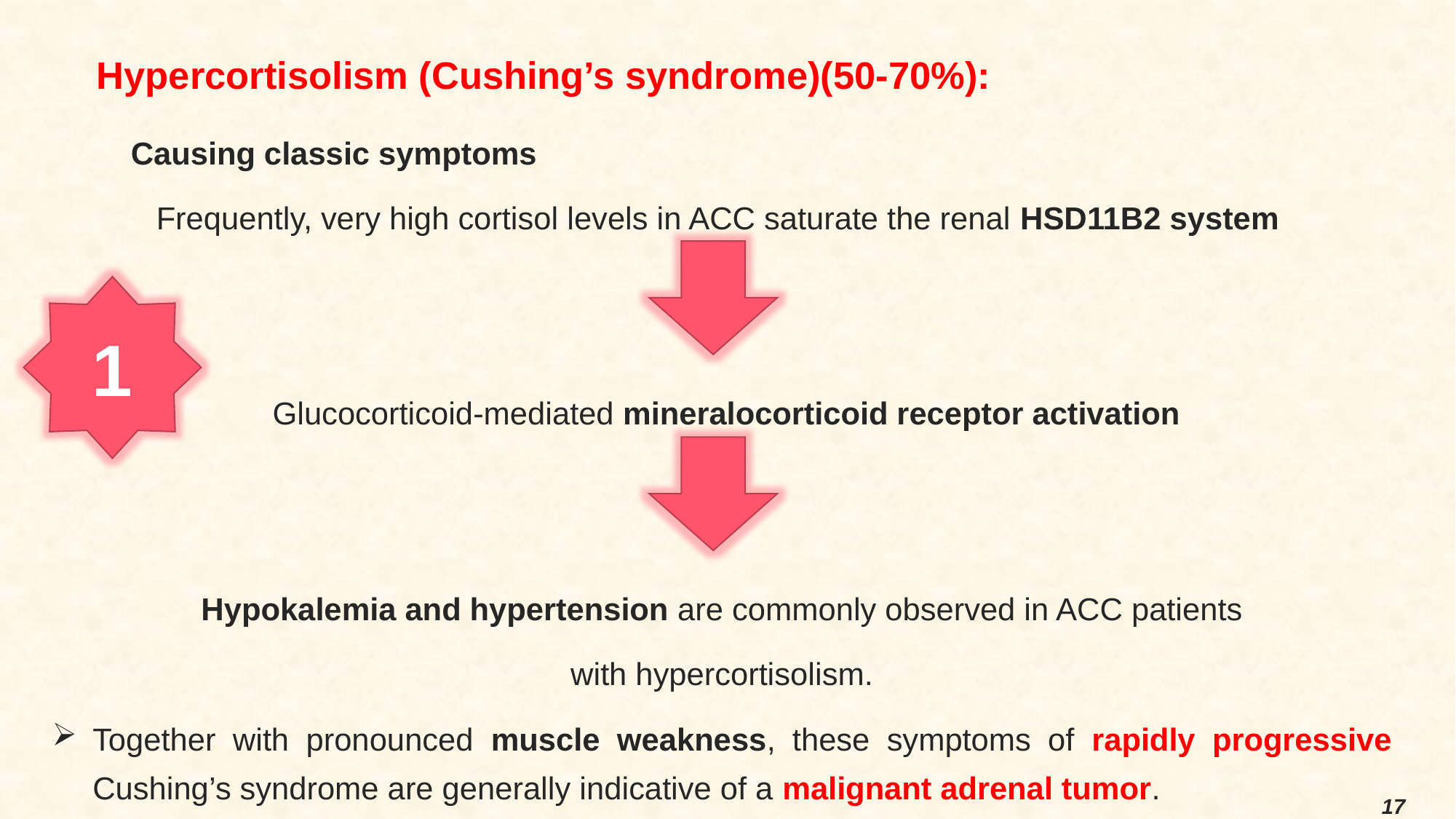

# Hypercortisolism (Cushing’s syndrome)(50-70%):
         Causing classic symptoms
Frequently, very high cortisol levels in ACC saturate the renal HSD11B2 system

 Glucocorticoid-mediated mineralocorticoid receptor activation

Hypokalemia and hypertension are commonly observed in ACC patients
 with hypercortisolism.
Together with pronounced muscle weakness, these symptoms of rapidly progressive Cushing’s syndrome are generally indicative of a malignant adrenal tumor.

1

17